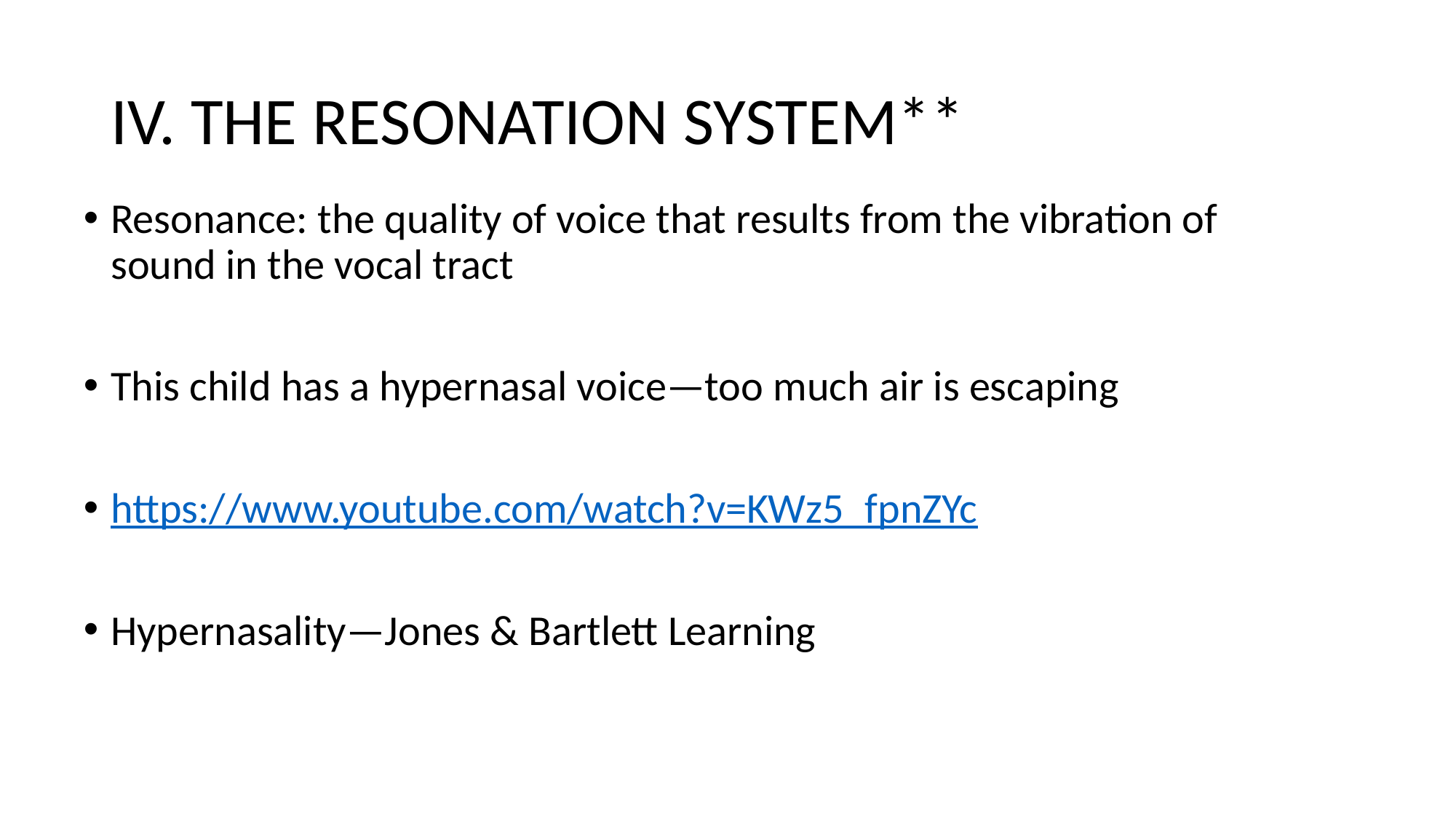

# IV. THE RESONATION SYSTEM**
Resonance: the quality of voice that results from the vibration of sound in the vocal tract

This child has a hypernasal voice—too much air is escaping

https://www.youtube.com/watch?v=KWz5_fpnZYc

Hypernasality—Jones & Bartlett Learning